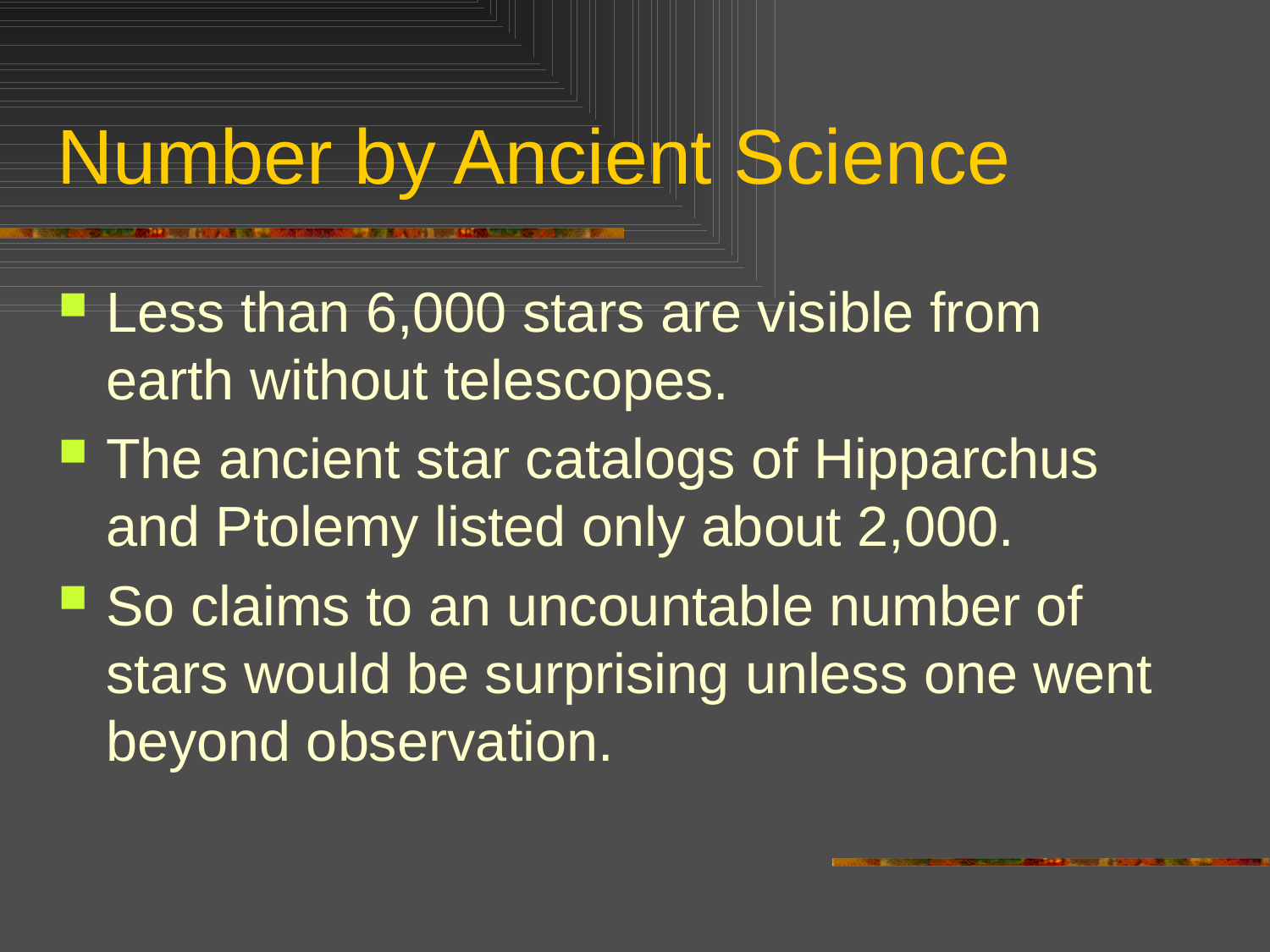

# Number by Ancient Science
Less than 6,000 stars are visible from earth without telescopes.
The ancient star catalogs of Hipparchus and Ptolemy listed only about 2,000.
So claims to an uncountable number of stars would be surprising unless one went beyond observation.